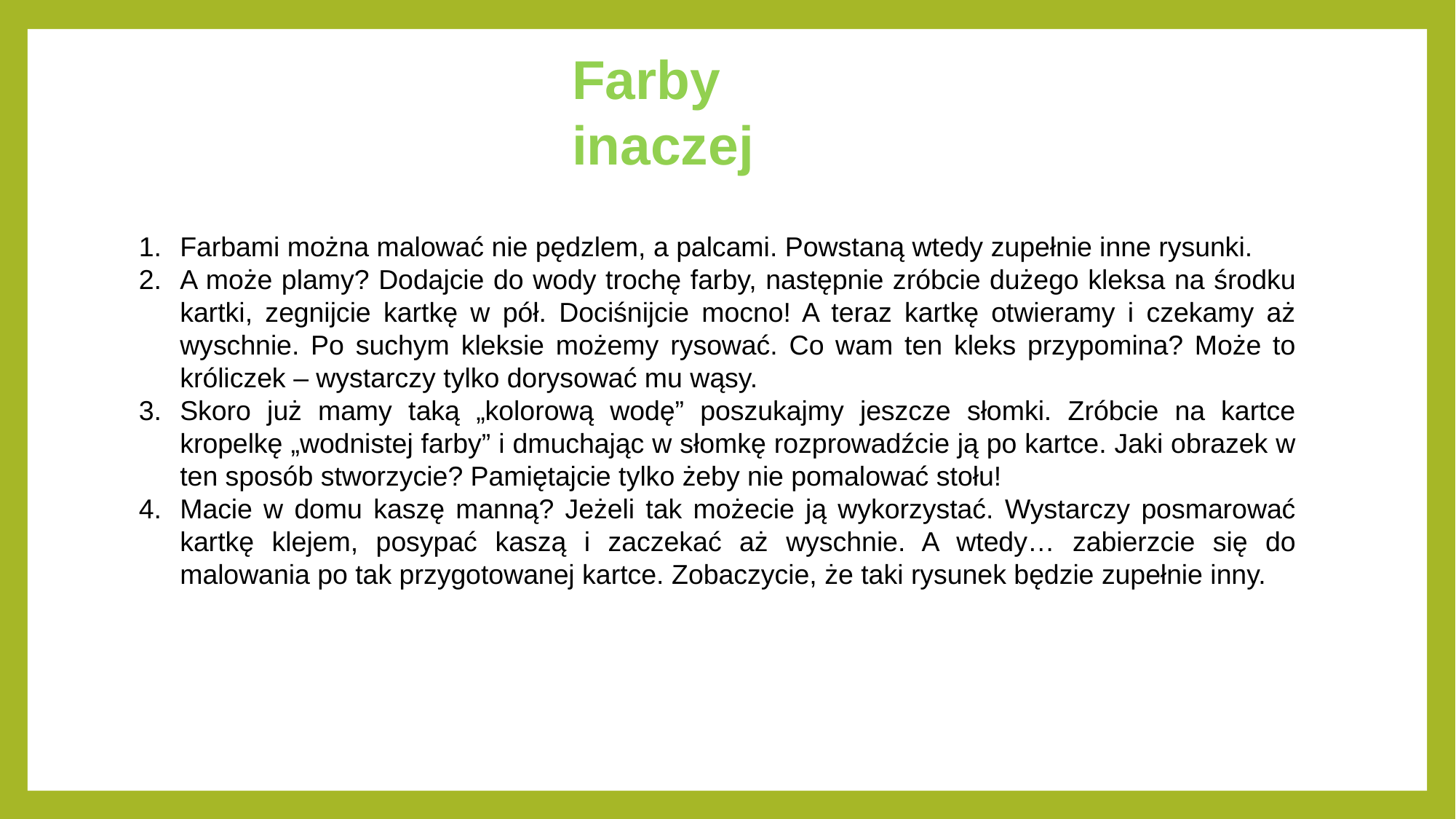

Farby inaczej
Farbami można malować nie pędzlem, a palcami. Powstaną wtedy zupełnie inne rysunki.
A może plamy? Dodajcie do wody trochę farby, następnie zróbcie dużego kleksa na środku kartki, zegnijcie kartkę w pół. Dociśnijcie mocno! A teraz kartkę otwieramy i czekamy aż wyschnie. Po suchym kleksie możemy rysować. Co wam ten kleks przypomina? Może to króliczek – wystarczy tylko dorysować mu wąsy.
Skoro już mamy taką „kolorową wodę” poszukajmy jeszcze słomki. Zróbcie na kartce kropelkę „wodnistej farby” i dmuchając w słomkę rozprowadźcie ją po kartce. Jaki obrazek w ten sposób stworzycie? Pamiętajcie tylko żeby nie pomalować stołu!
Macie w domu kaszę manną? Jeżeli tak możecie ją wykorzystać. Wystarczy posmarować kartkę klejem, posypać kaszą i zaczekać aż wyschnie. A wtedy… zabierzcie się do malowania po tak przygotowanej kartce. Zobaczycie, że taki rysunek będzie zupełnie inny.